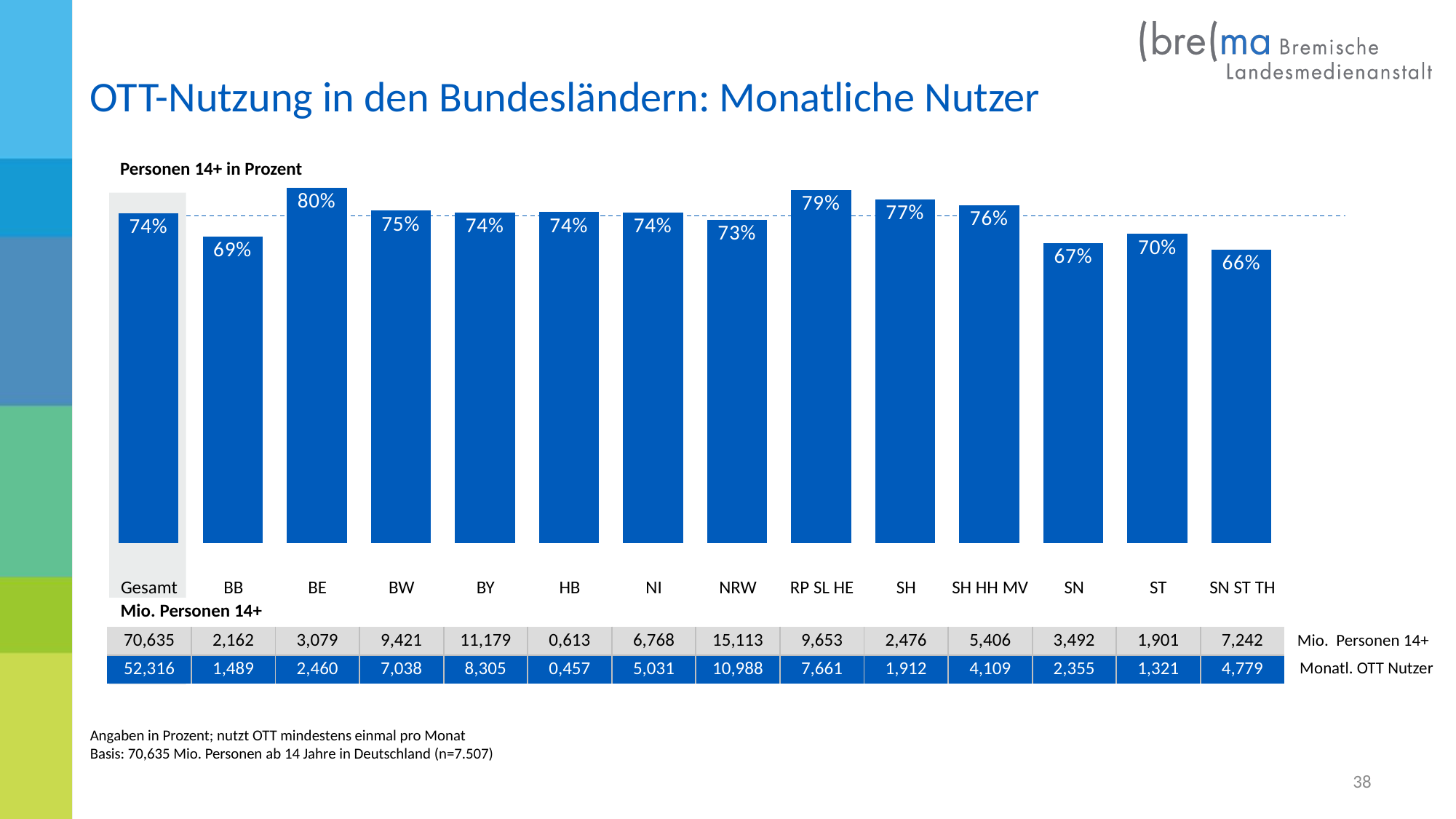

OTT-Nutzung in den Bundesländern: Monatliche Nutzer

### Chart

| Category | OTT |
|---|---|
| Gesamt | 74.1 |
| BB | 68.9 |
| BE | 79.9 |
| BW | 74.7 |
| BY | 74.3 |
| HB | 74.4 |
| NI | 74.3 |
| NRW | 72.7 |
| RP SL | 79.4 |
| SH | 77.2 |
| SH HH MV | 76.0 |
| SN | 67.4 |
| ST | 69.5 |
| SN ST TH | 66.0 |
Personen 14+ in Prozent

| Gesamt | BB | BE | BW | BY | HB | NI | NRW | RP SL HE | SH | SH HH MV | SN | ST | SN ST TH |
| --- | --- | --- | --- | --- | --- | --- | --- | --- | --- | --- | --- | --- | --- |
| Mio. Personen 14+ |  |  |  |  |  |  |  |  |  |  |  |  |  |
| 70,635 | 2,162 | 3,079 | 9,421 | 11,179 | 0,613 | 6,768 | 15,113 | 9,653 | 2,476 | 5,406 | 3,492 | 1,901 | 7,242 |
| 52,316 | 1,489 | 2,460 | 7,038 | 8,305 | 0,457 | 5,031 | 10,988 | 7,661 | 1,912 | 4,109 | 2,355 | 1,321 | 4,779 |
Mio.  Personen 14+
Monatl. OTT Nutzer
Angaben in Prozent; nutzt OTT mindestens einmal pro Monat
Basis: 70,635 Mio. Personen ab 14 Jahre in Deutschland (n=7.507)
38